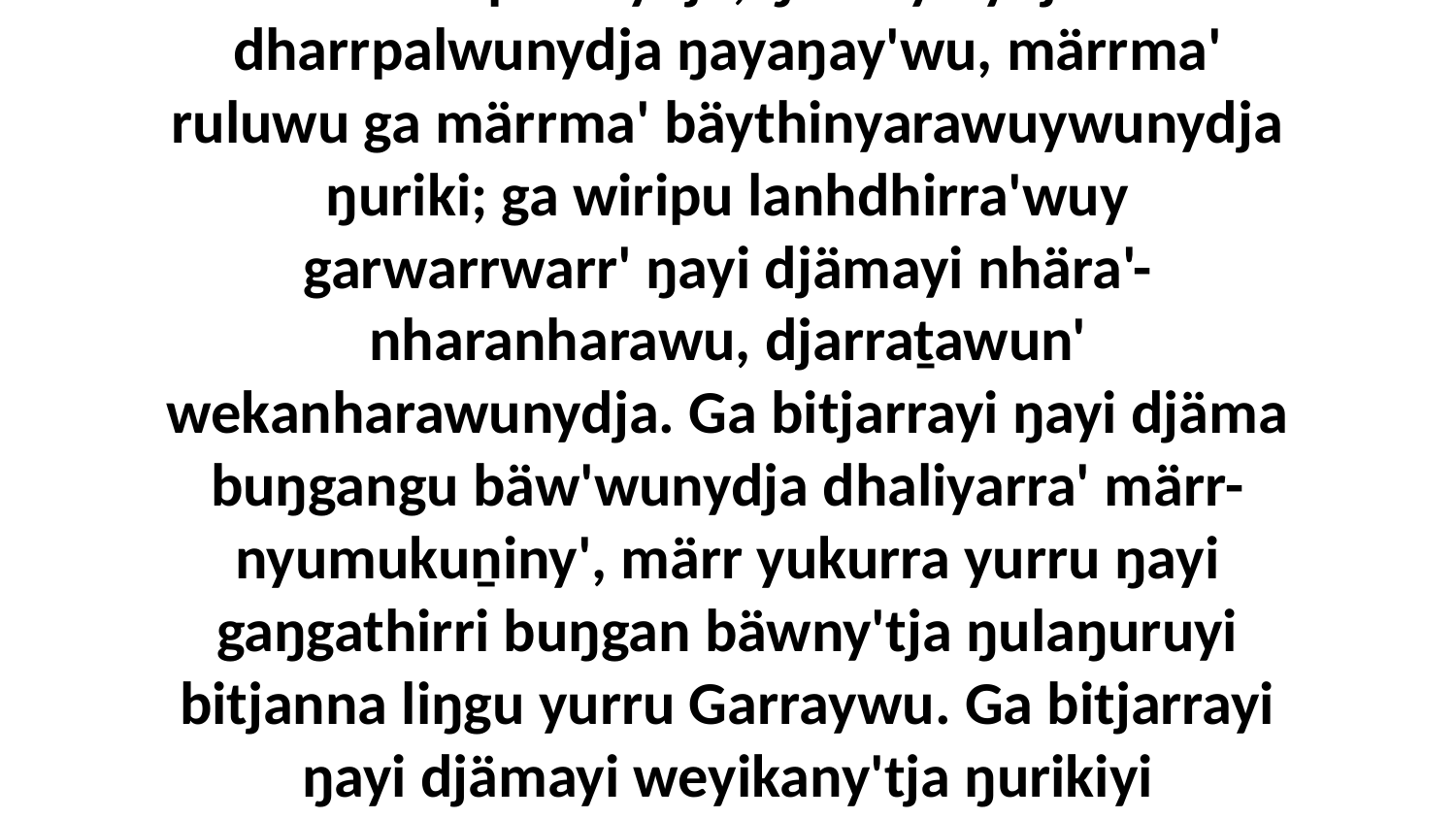

10-29 Ga bitjarrayi ŋayi djäma ŋathawuynydja bala'palanydja, ŋurikiyinydja dharrpalwunydja ŋayaŋay'wu, märrma' ruluwu ga märrma' bäythinyarawuywunydja ŋuriki; ga wiripu lanhdhirra'wuy garwarrwarr' ŋayi djämayi nhära'-nharanharawu, djarraṯawun' wekanharawunydja. Ga bitjarrayi ŋayi djäma buŋgangu bäw'wunydja dhaliyarra' märr-nyumukuṉiny', märr yukurra yurru ŋayi gaŋgathirri buŋgan bäwny'tja ŋulaŋuruyi bitjanna liŋgu yurru Garraywu. Ga bitjarrayi ŋayi djämayi weyikany'tja ŋurikiyi lanhdhirra'wunydja, ga djämayi ŋayi buŋgan bäwny'tja bathanarawunydja.